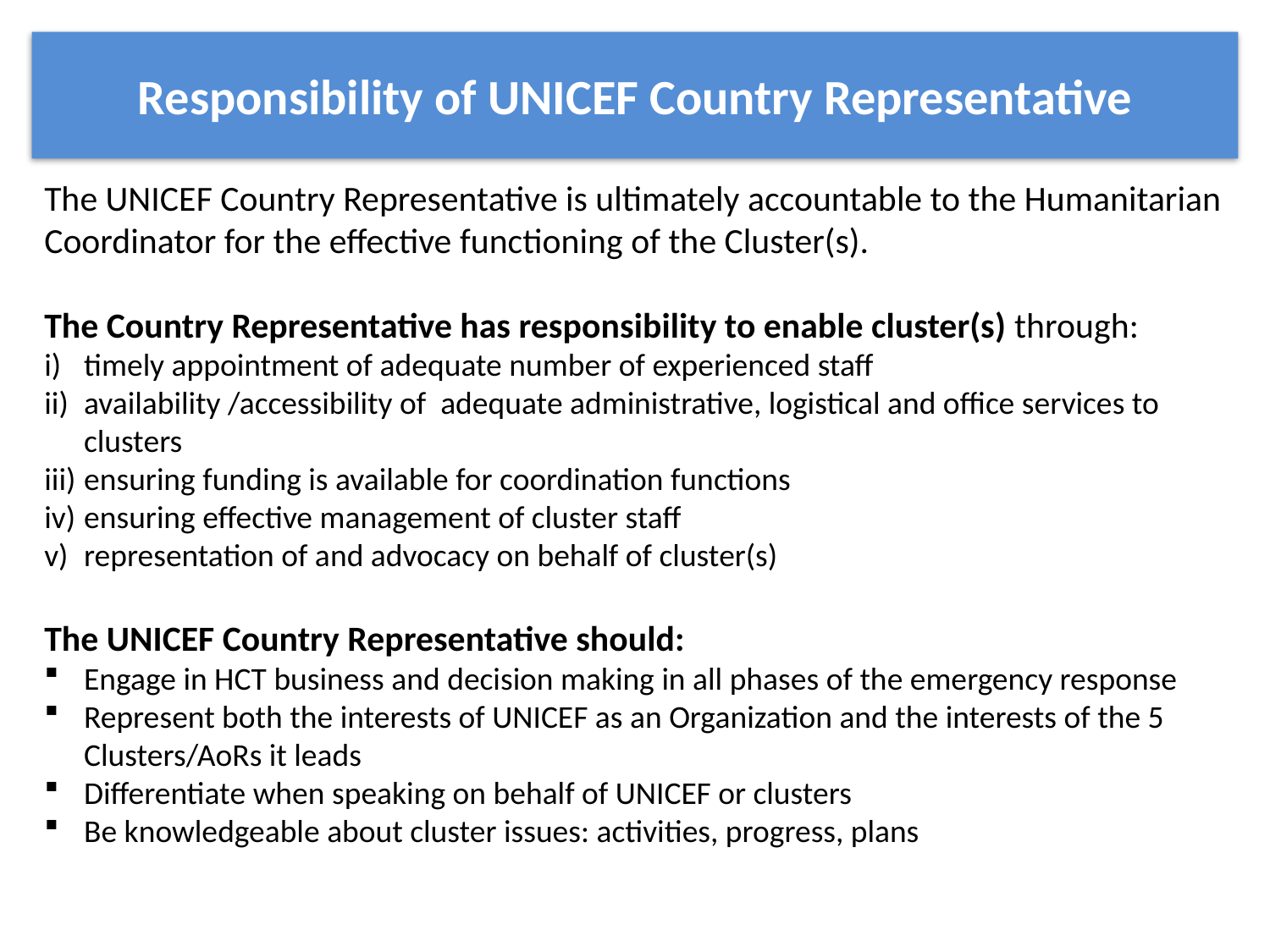

# Responsibility of UNICEF Country Representative
The UNICEF Country Representative is ultimately accountable to the Humanitarian Coordinator for the effective functioning of the Cluster(s).

The Country Representative has responsibility to enable cluster(s) through:
timely appointment of adequate number of experienced staff
availability /accessibility of  adequate administrative, logistical and office services to clusters
ensuring funding is available for coordination functions
ensuring effective management of cluster staff
representation of and advocacy on behalf of cluster(s)

The UNICEF Country Representative should:
Engage in HCT business and decision making in all phases of the emergency response
Represent both the interests of UNICEF as an Organization and the interests of the 5 Clusters/AoRs it leads
Differentiate when speaking on behalf of UNICEF or clusters
Be knowledgeable about cluster issues: activities, progress, plans